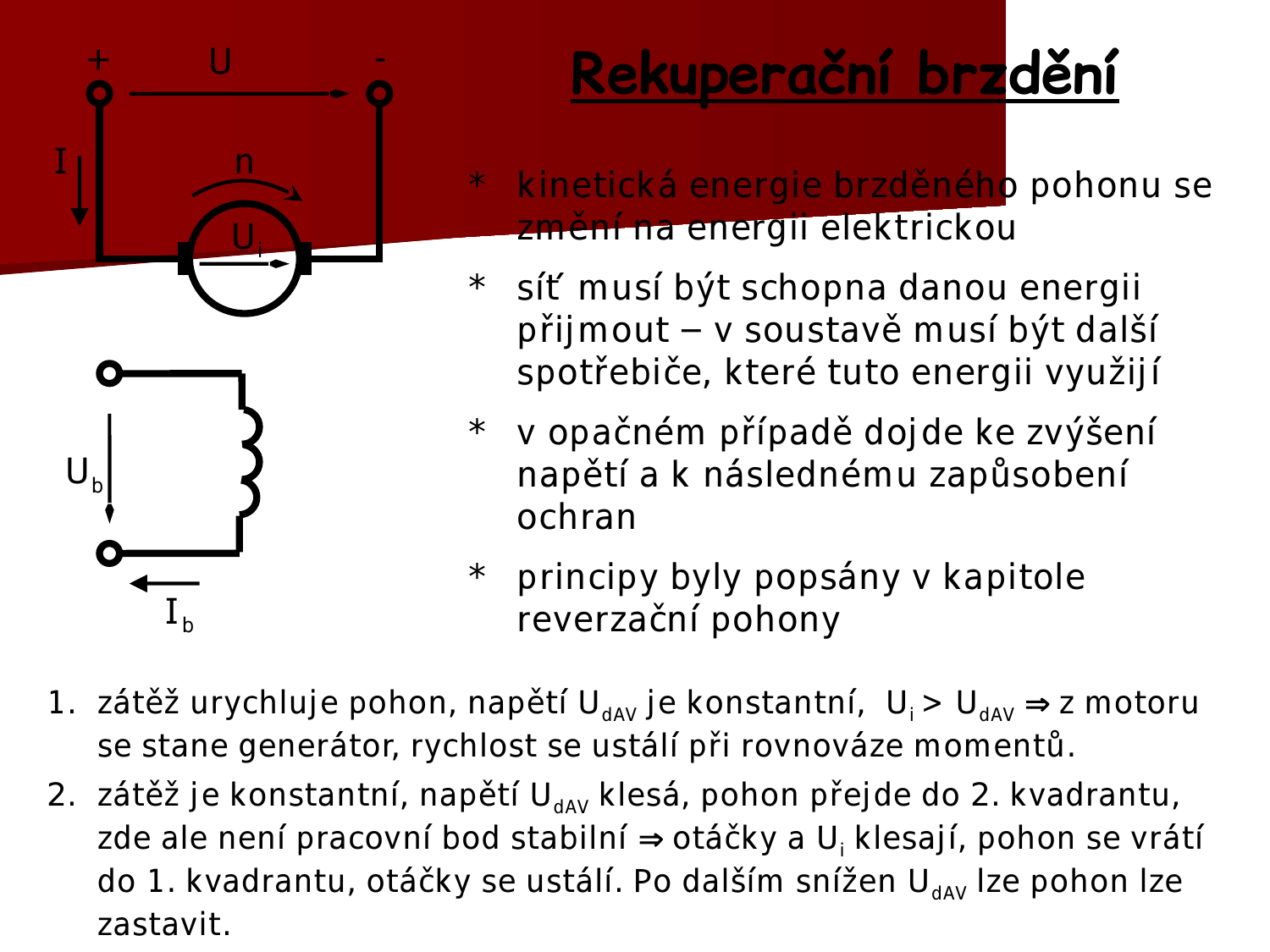

# Rekuperační brzdění
+
-
U

I
n

Ui

Ub

Ib
*	kinetická energie brzděného pohonu se změní na energii elektrickou
*	síť musí být schopna danou energii přijmout – v soustavě musí být další spotřebiče, které tuto energii využijí
*	v opačném případě dojde ke zvýšení napětí a k následnému zapůsobení ochran
*	principy byly popsány v kapitole reverzační pohony
1.	zátěž urychluje pohon, napětí UdAV je konstantní,  Ui > UdAV ⇒ z motoru se stane generátor, rychlost se ustálí při rovnováze momentů.
2.	zátěž je konstantní, napětí UdAV klesá, pohon přejde do 2. kvadrantu, zde ale není pracovní bod stabilní ⇒ otáčky a Ui klesají, pohon se vrátí do 1. kvadrantu, otáčky se ustálí. Po dalším snížen UdAV lze pohon lze zastavit.